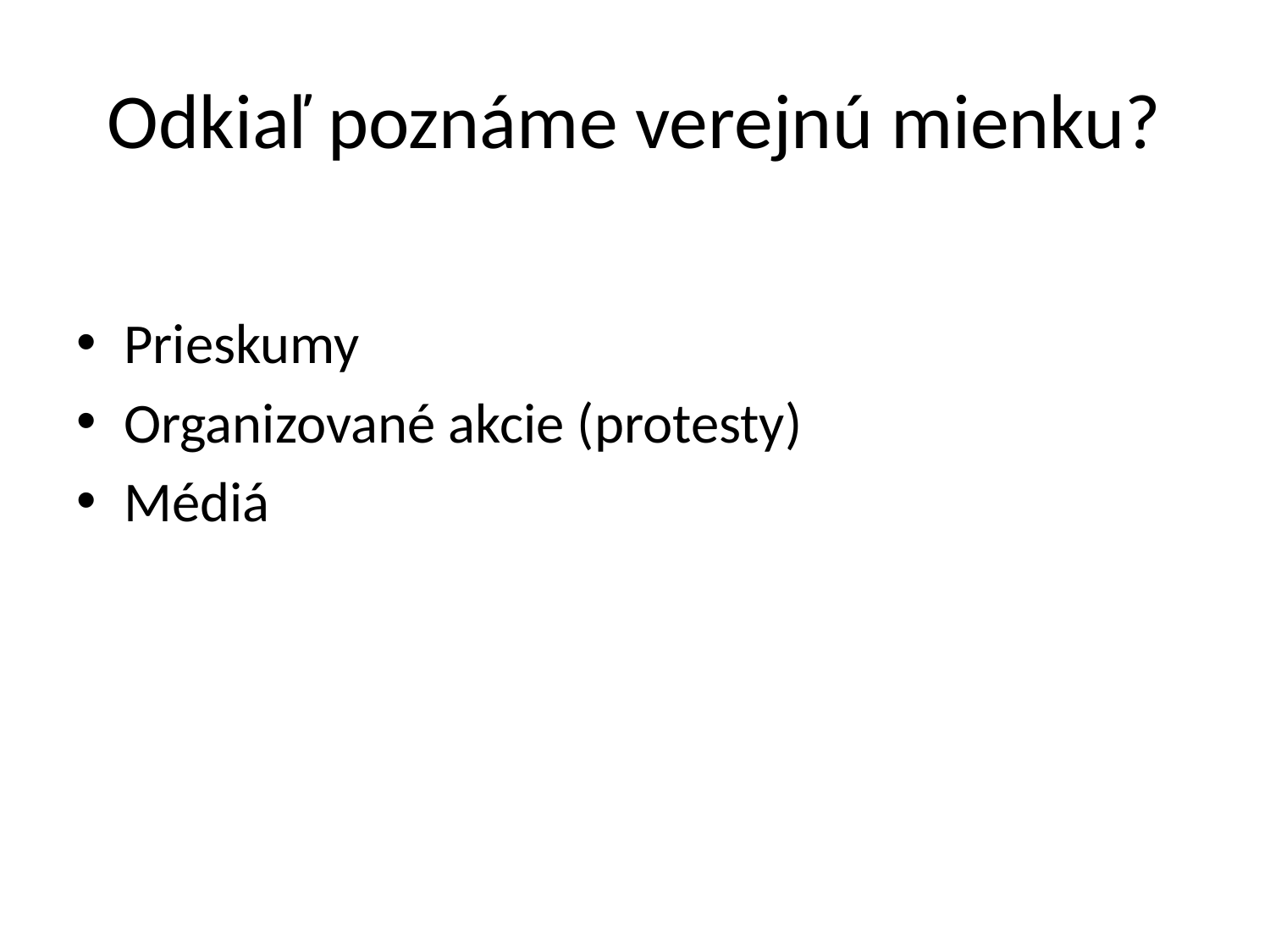

# Odkiaľ poznáme verejnú mienku?

Prieskumy
Organizované akcie (protesty)
Médiá